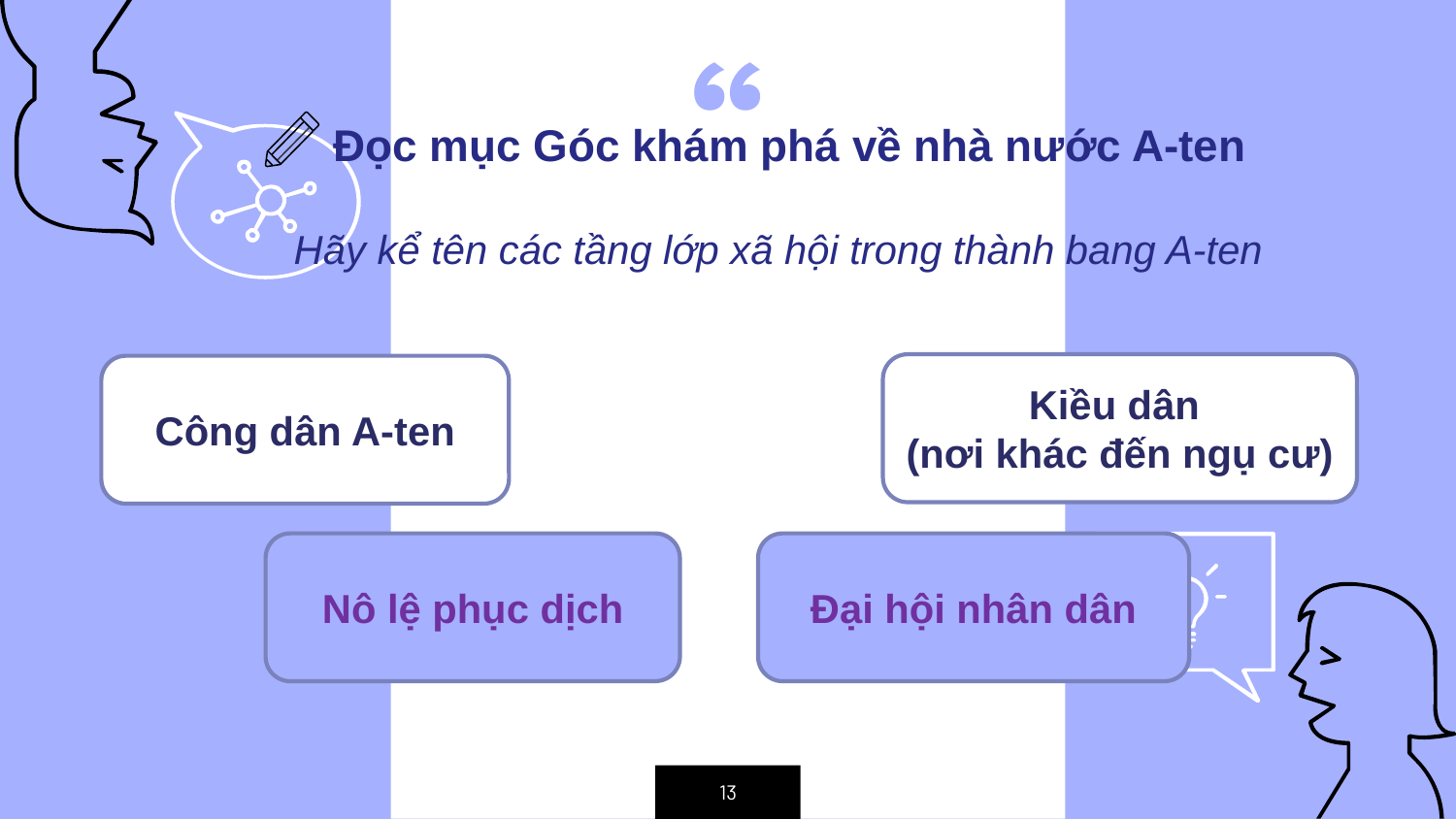

Đọc mục Góc khám phá về nhà nước A-ten

Hãy kể tên các tầng lớp xã hội trong thành bang A-ten
Kiều dân
(nơi khác đến ngụ cư)
Công dân A-ten
Đại hội nhân dân
Nô lệ phục dịch
13